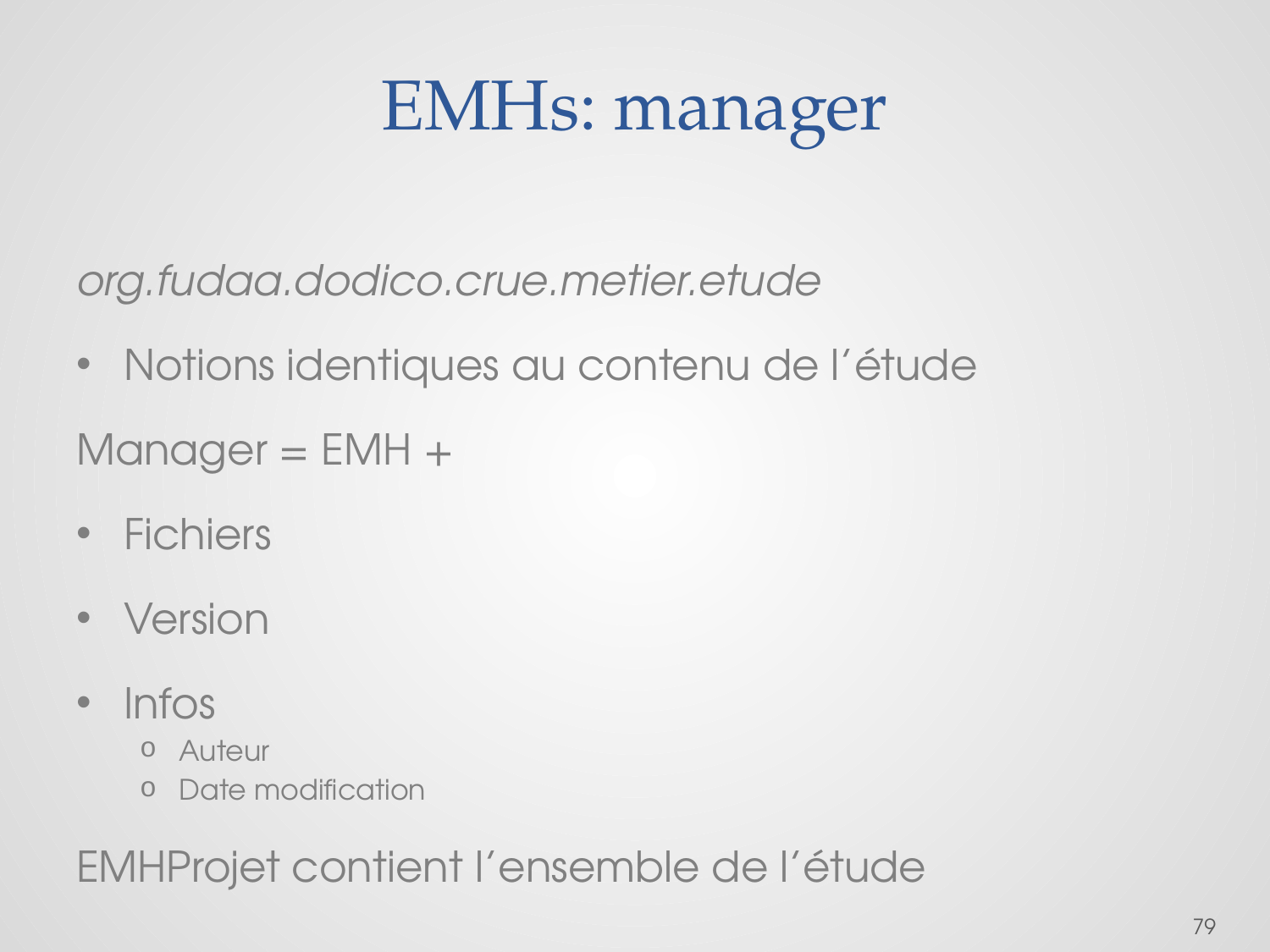

# EMHs: manager
org.fudaa.dodico.crue.metier.etude
Notions identiques au contenu de l’étude
Manager = EMH +
Fichiers
Version
Infos
Auteur
Date modification
EMHProjet contient l’ensemble de l’étude

79